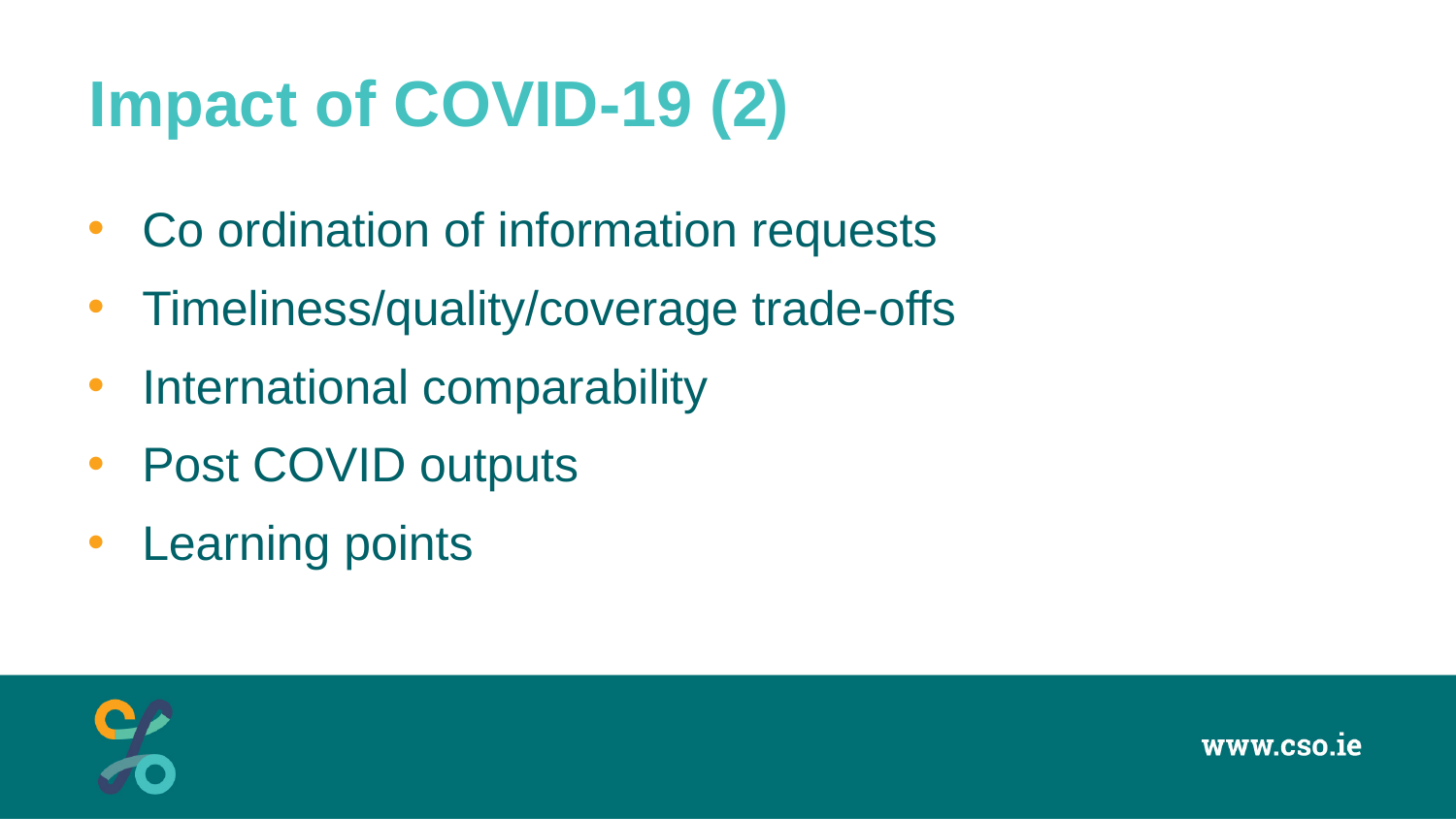

# Impact of COVID-19 (2)
Co ordination of information requests
Timeliness/quality/coverage trade-offs
International comparability
Post COVID outputs
Learning points